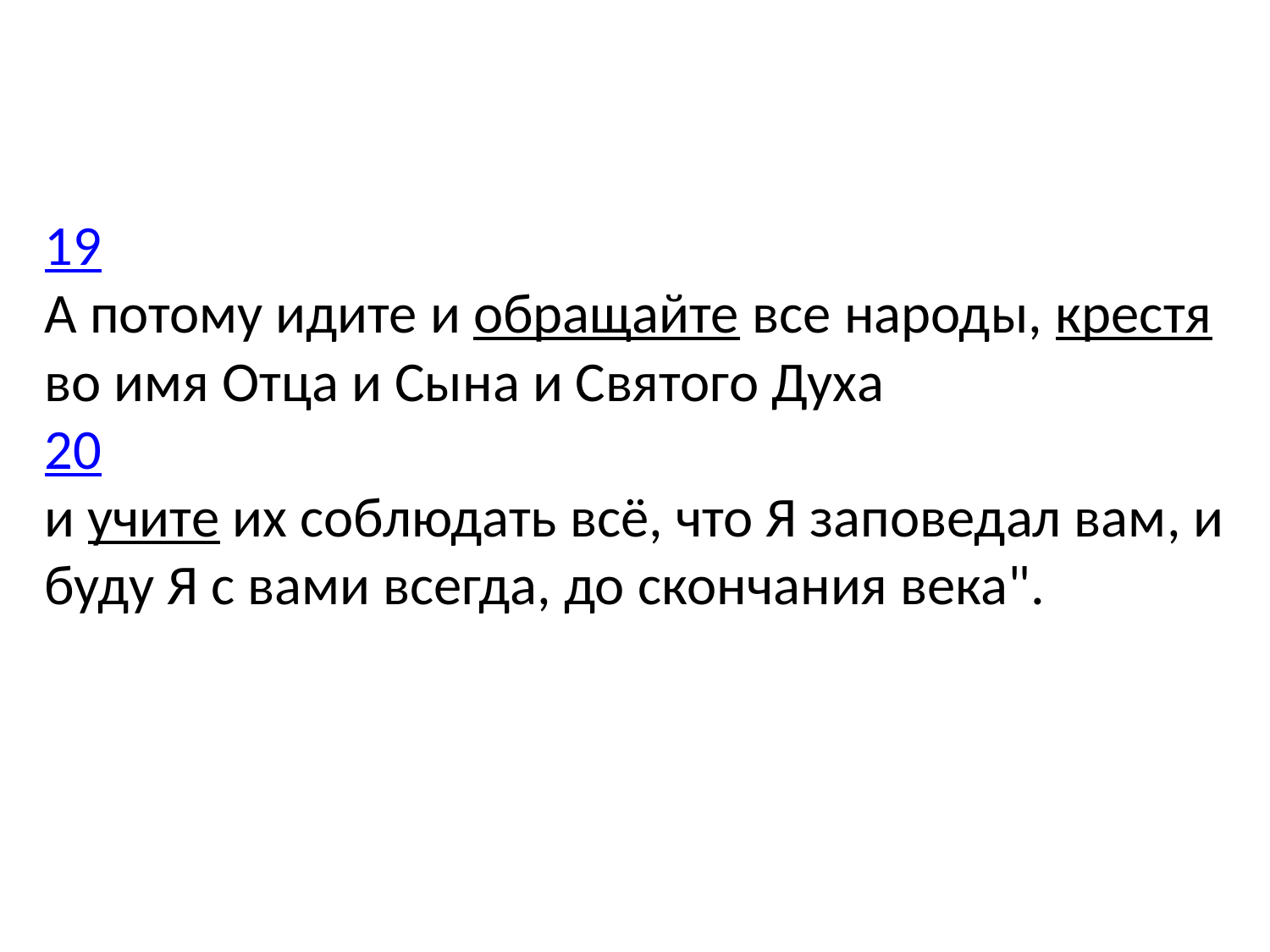

19
А потому идите и обращайте все народы, крестя во имя Отца и Сына и Святого Духа
20
и учите их соблюдать всё, что Я заповедал вам, и буду Я с вами всегда, до скончания века".